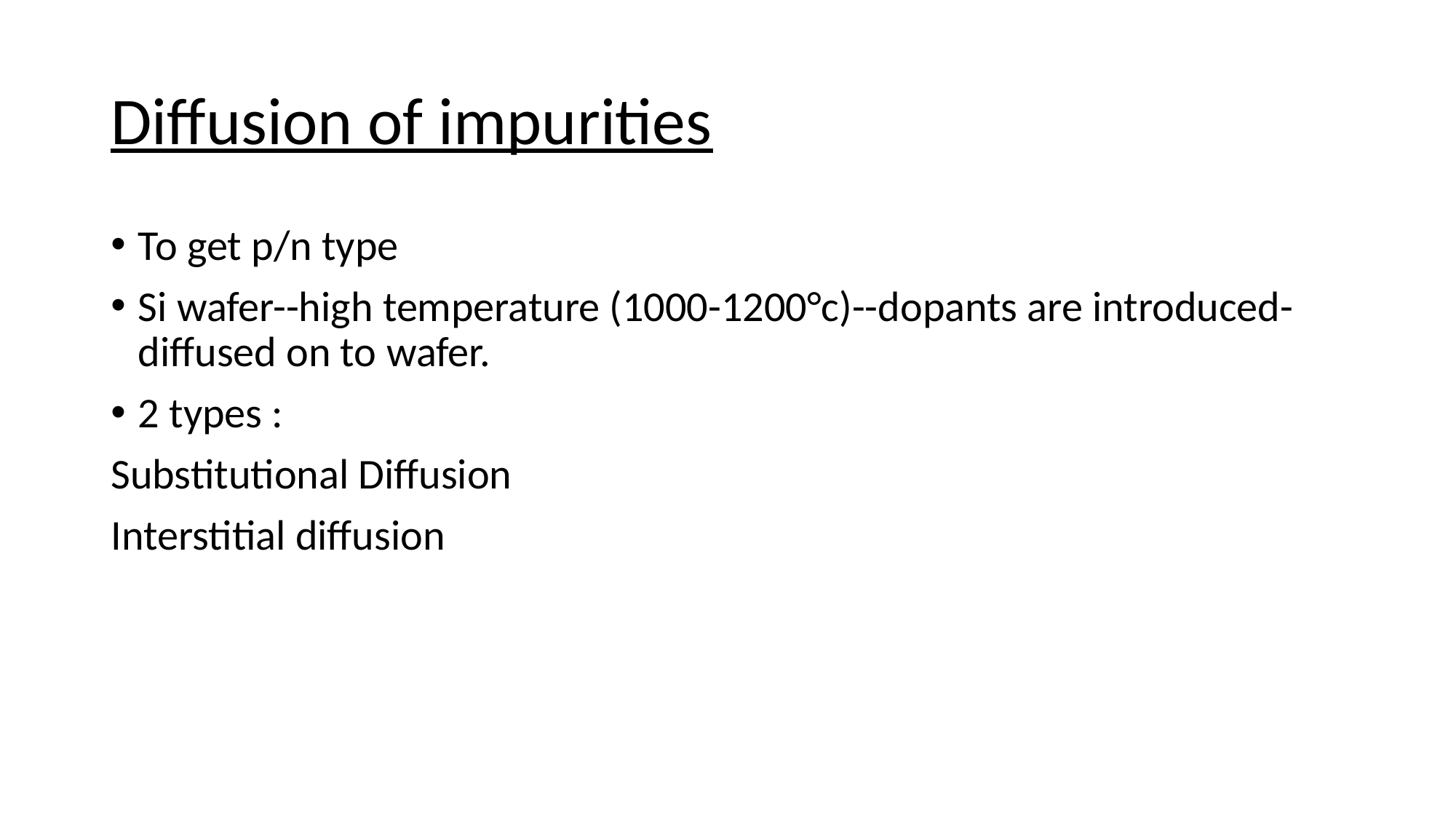

# Diffusion of impurities
To get p/n type
Si wafer--high temperature (1000-1200°c)--dopants are introduced-diffused on to wafer.
2 types :
Substitutional Diffusion
Interstitial diffusion